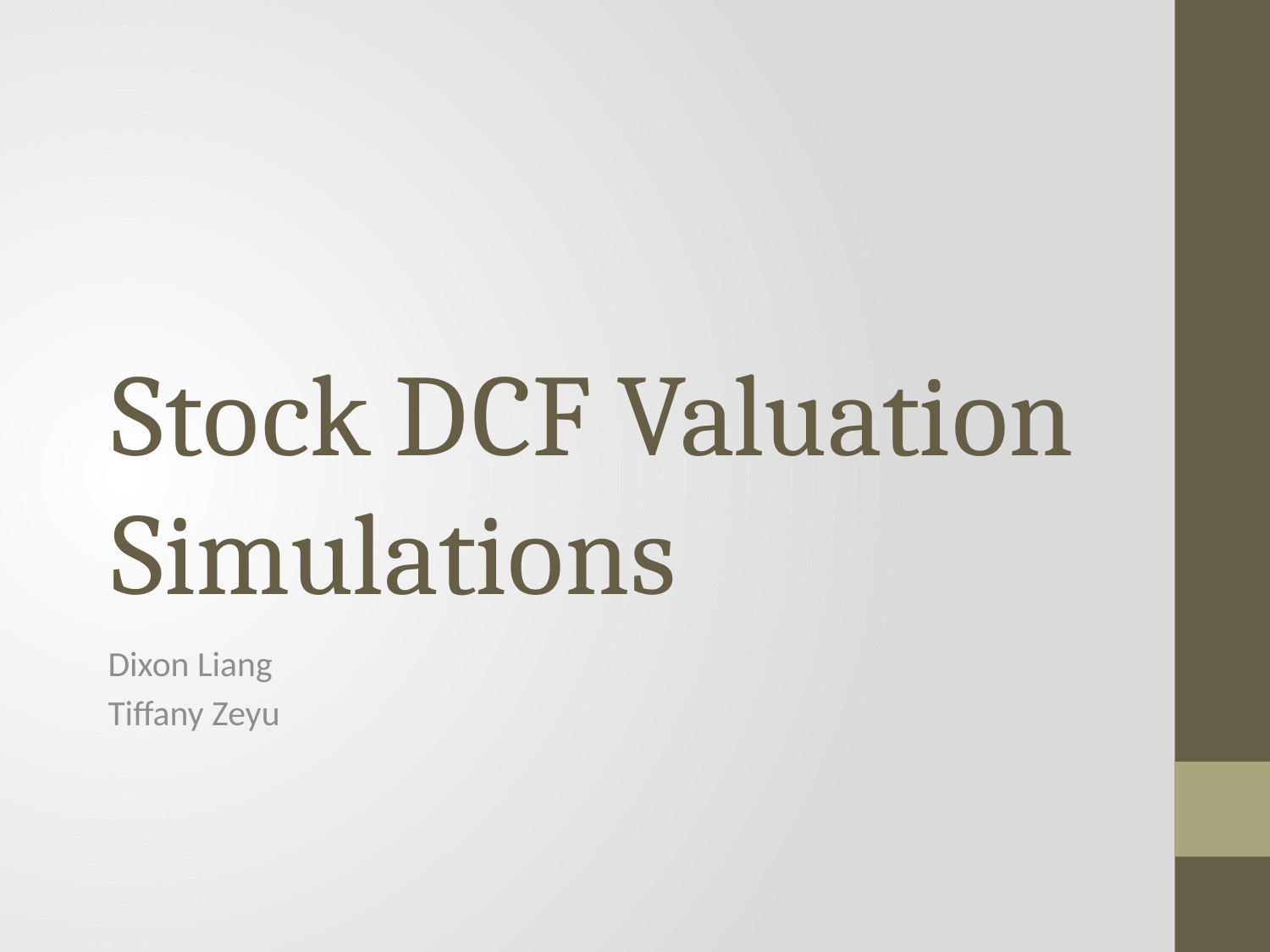

# Stock DCF Valuation Simulations
Dixon Liang
Tiffany Zeyu